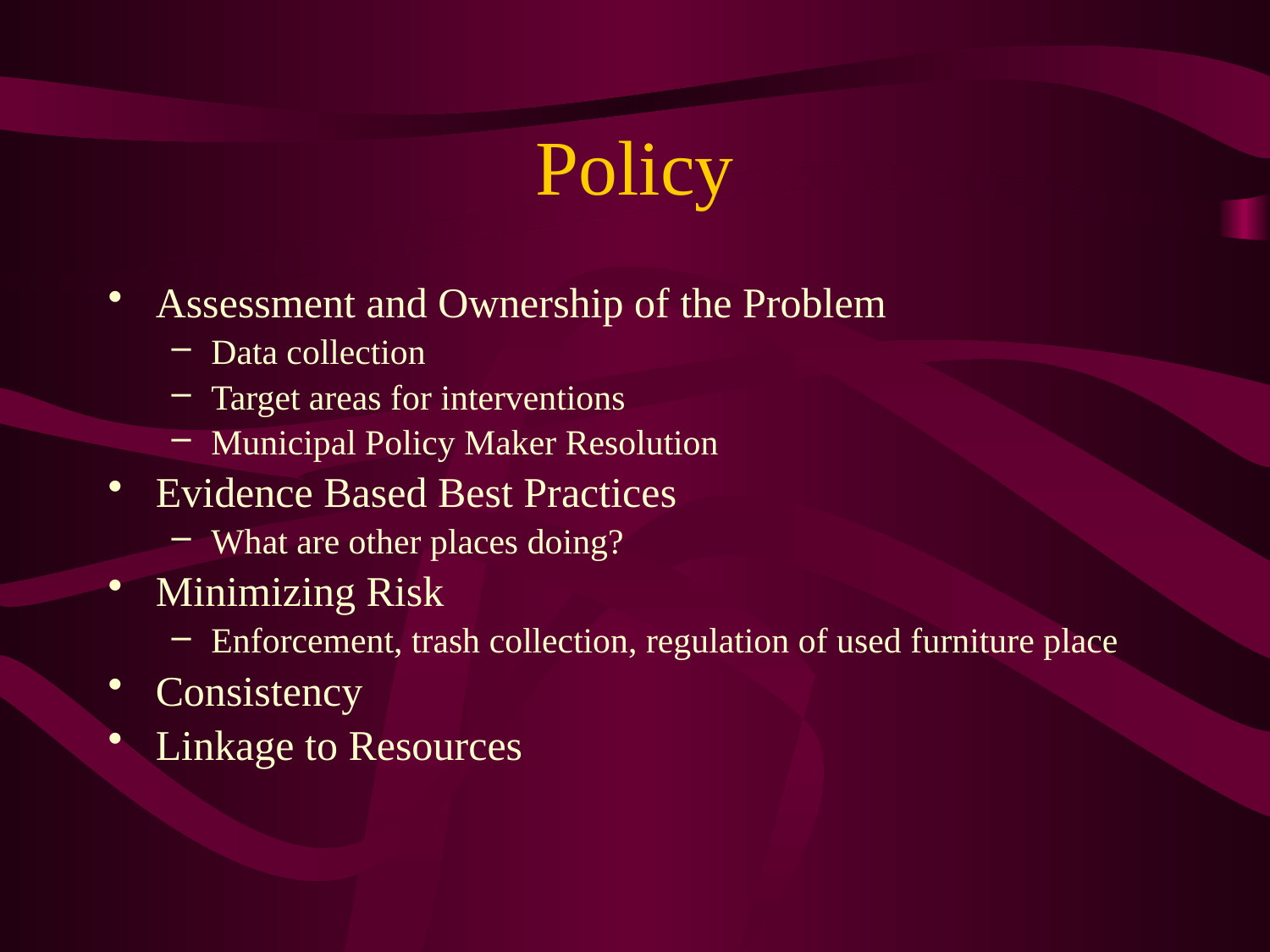

# Policy
Assessment and Ownership of the Problem
Data collection
Target areas for interventions
Municipal Policy Maker Resolution
Evidence Based Best Practices
What are other places doing?
Minimizing Risk
Enforcement, trash collection, regulation of used furniture place
Consistency
Linkage to Resources